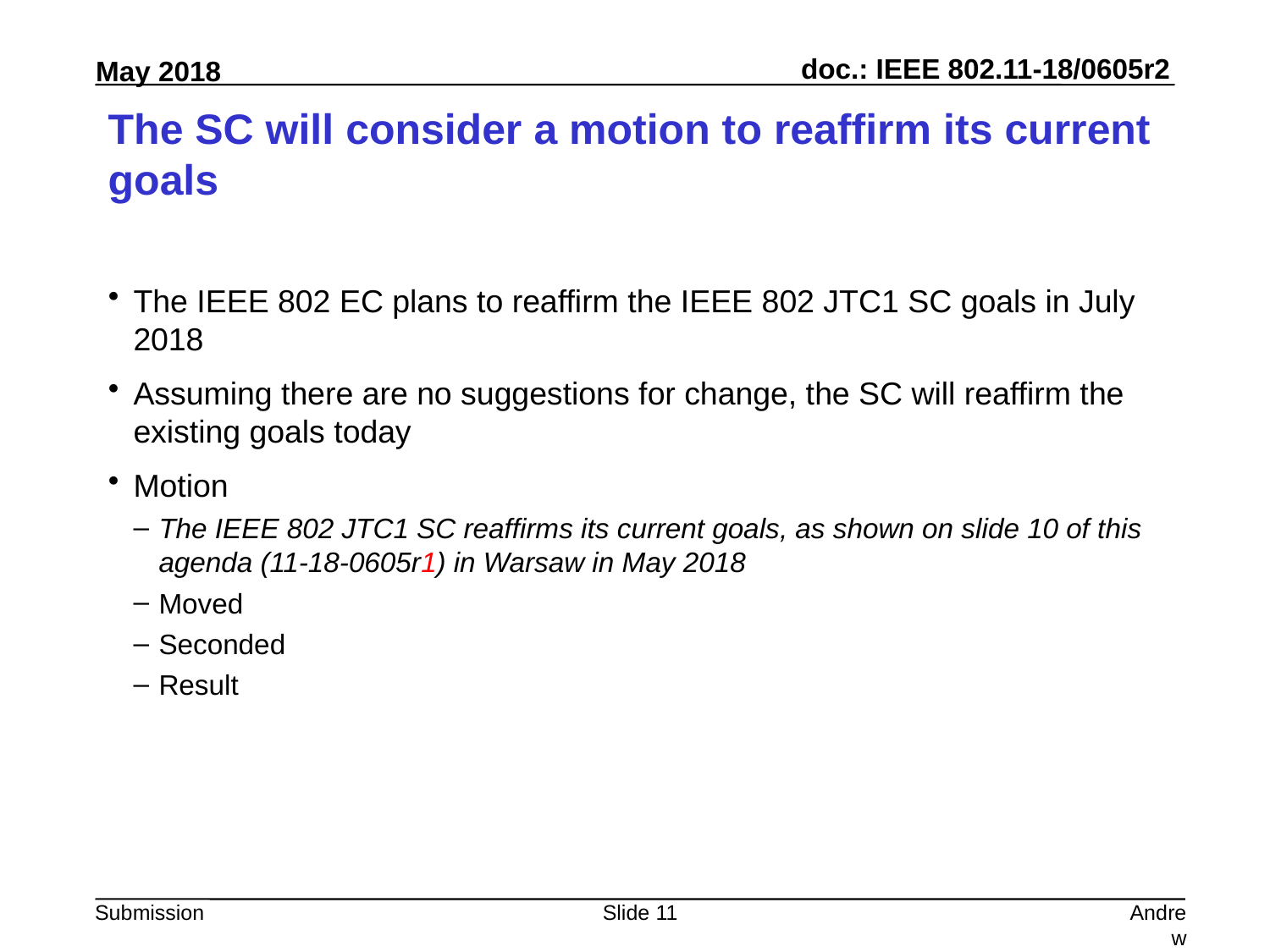

# The SC will consider a motion to reaffirm its current goals
The IEEE 802 EC plans to reaffirm the IEEE 802 JTC1 SC goals in July 2018
Assuming there are no suggestions for change, the SC will reaffirm the existing goals today
Motion
The IEEE 802 JTC1 SC reaffirms its current goals, as shown on slide 10 of this agenda (11-18-0605r1) in Warsaw in May 2018
Moved
Seconded
Result

Slide 11
Andrew Myles, Cisco